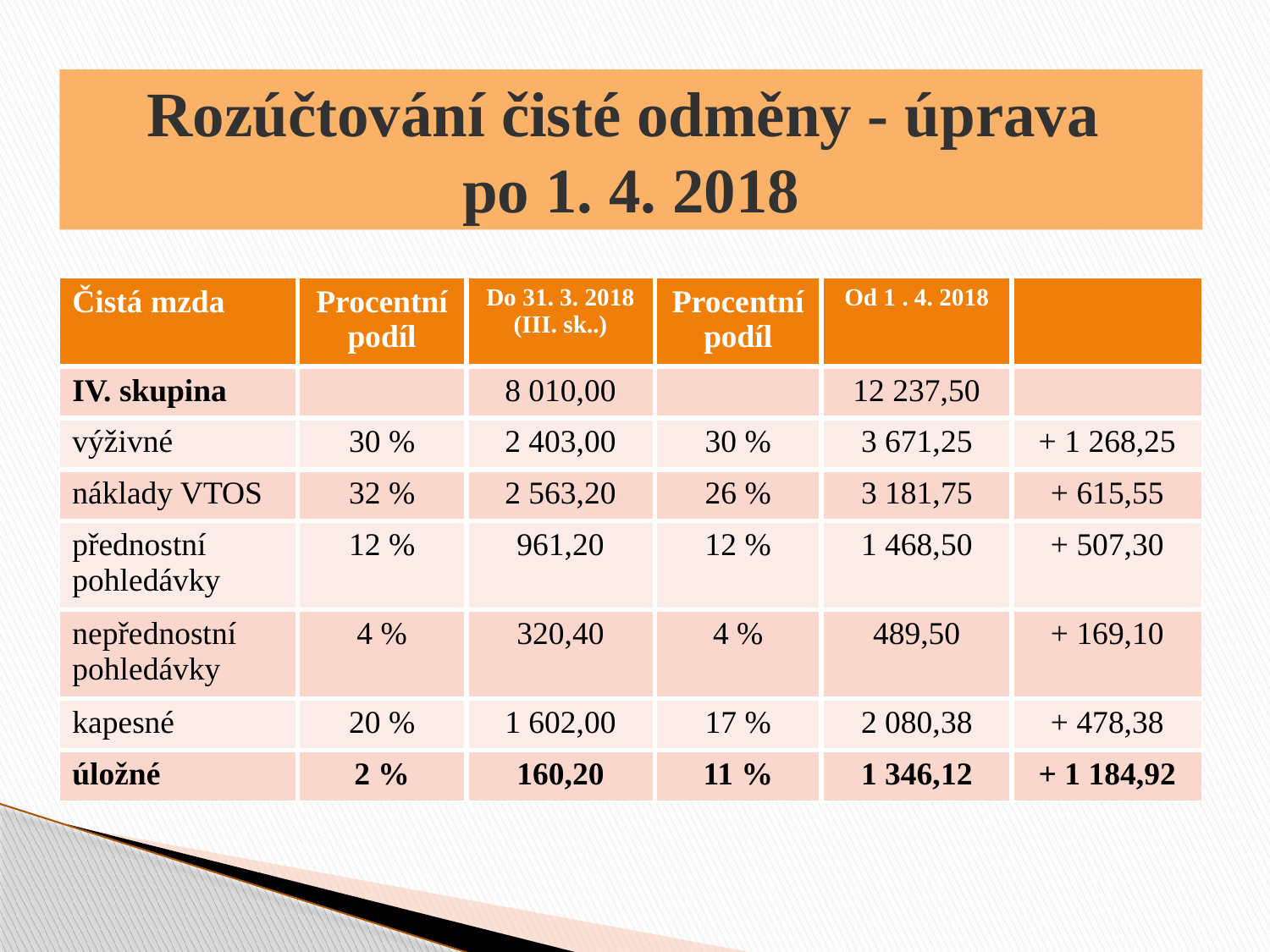

# Rozúčtování čisté odměny - úprava po 1. 4. 2018

| Čistá mzda | Procentní podíl | Do 31. 3. 2018 (III. sk..) | Procentní podíl | Od 1 . 4. 2018 |  |
| --- | --- | --- | --- | --- | --- |
| IV. skupina |  | 8 010,00 |  | 12 237,50 |  |
| výživné | 30 % | 2 403,00 | 30 % | 3 671,25 | + 1 268,25 |
| náklady VTOS | 32 % | 2 563,20 | 26 % | 3 181,75 | + 615,55 |
| přednostní pohledávky | 12 % | 961,20 | 12 % | 1 468,50 | + 507,30 |
| nepřednostní pohledávky | 4 % | 320,40 | 4 % | 489,50 | + 169,10 |
| kapesné | 20 % | 1 602,00 | 17 % | 2 080,38 | + 478,38 |
| úložné | 2 % | 160,20 | 11 % | 1 346,12 | + 1 184,92 |